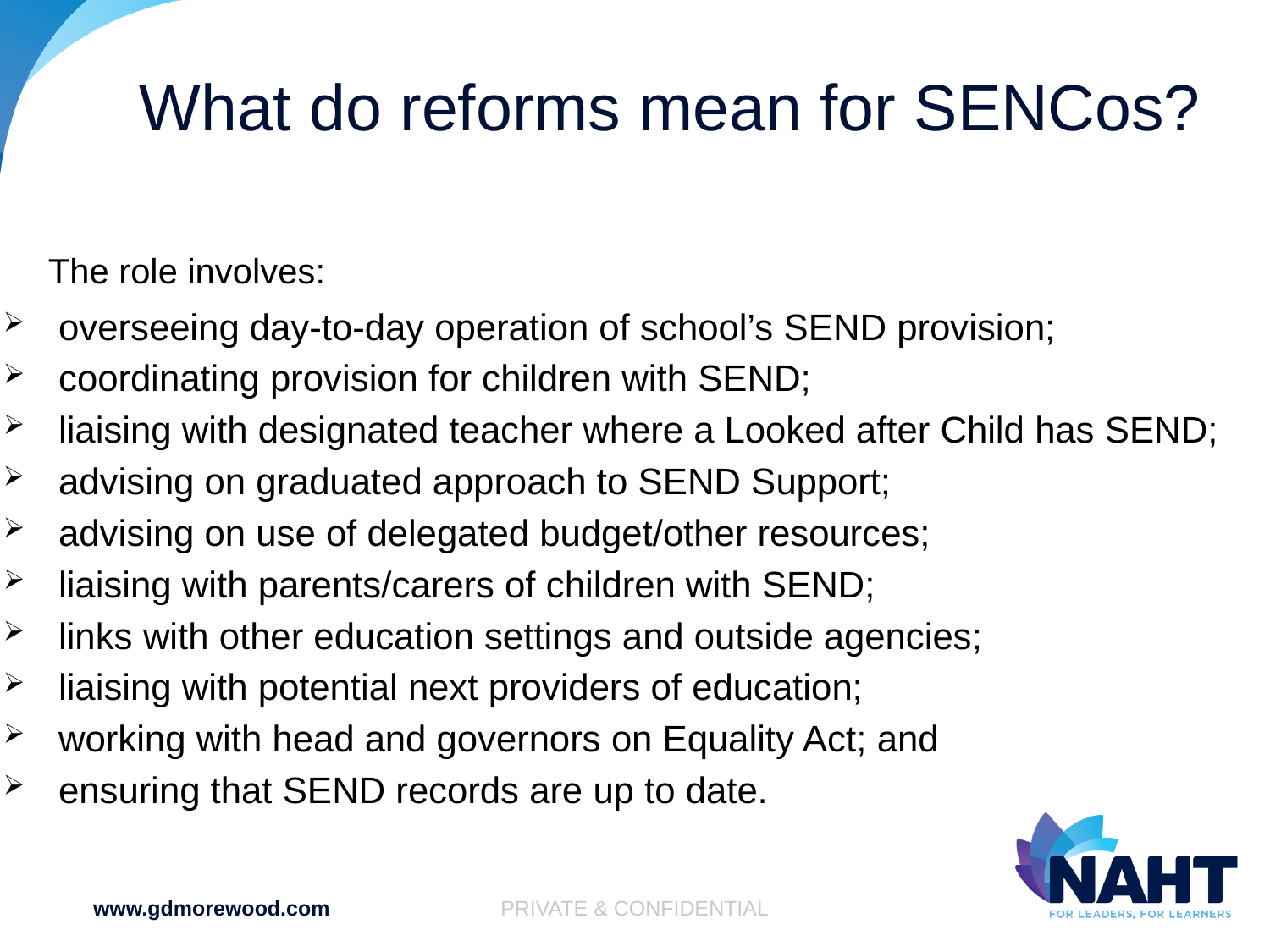

# What do reforms mean for SENCos?
The role involves:

 overseeing day-to-day operation of school’s SEND provision;
 coordinating provision for children with SEND;
 liaising with designated teacher where a Looked after Child has SEND;
 advising on graduated approach to SEND Support;
 advising on use of delegated budget/other resources;
 liaising with parents/carers of children with SEND;
 links with other education settings and outside agencies;
 liaising with potential next providers of education;
 working with head and governors on Equality Act; and
 ensuring that SEND records are up to date.
www.gdmorewood.com
PRIVATE & CONFIDENTIAL